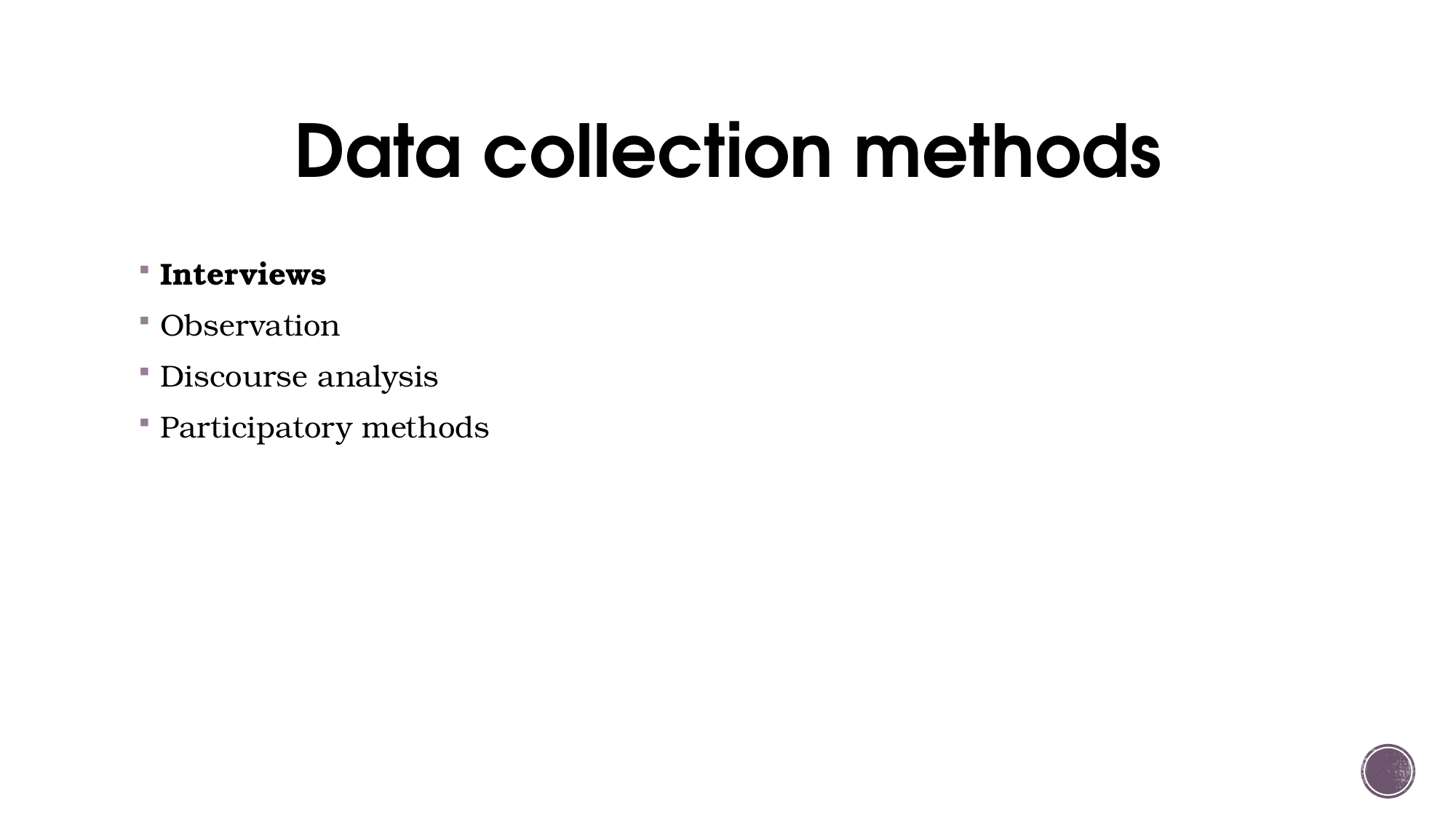

# Data collection methods
Interviews
Observation
Discourse analysis
Participatory methods